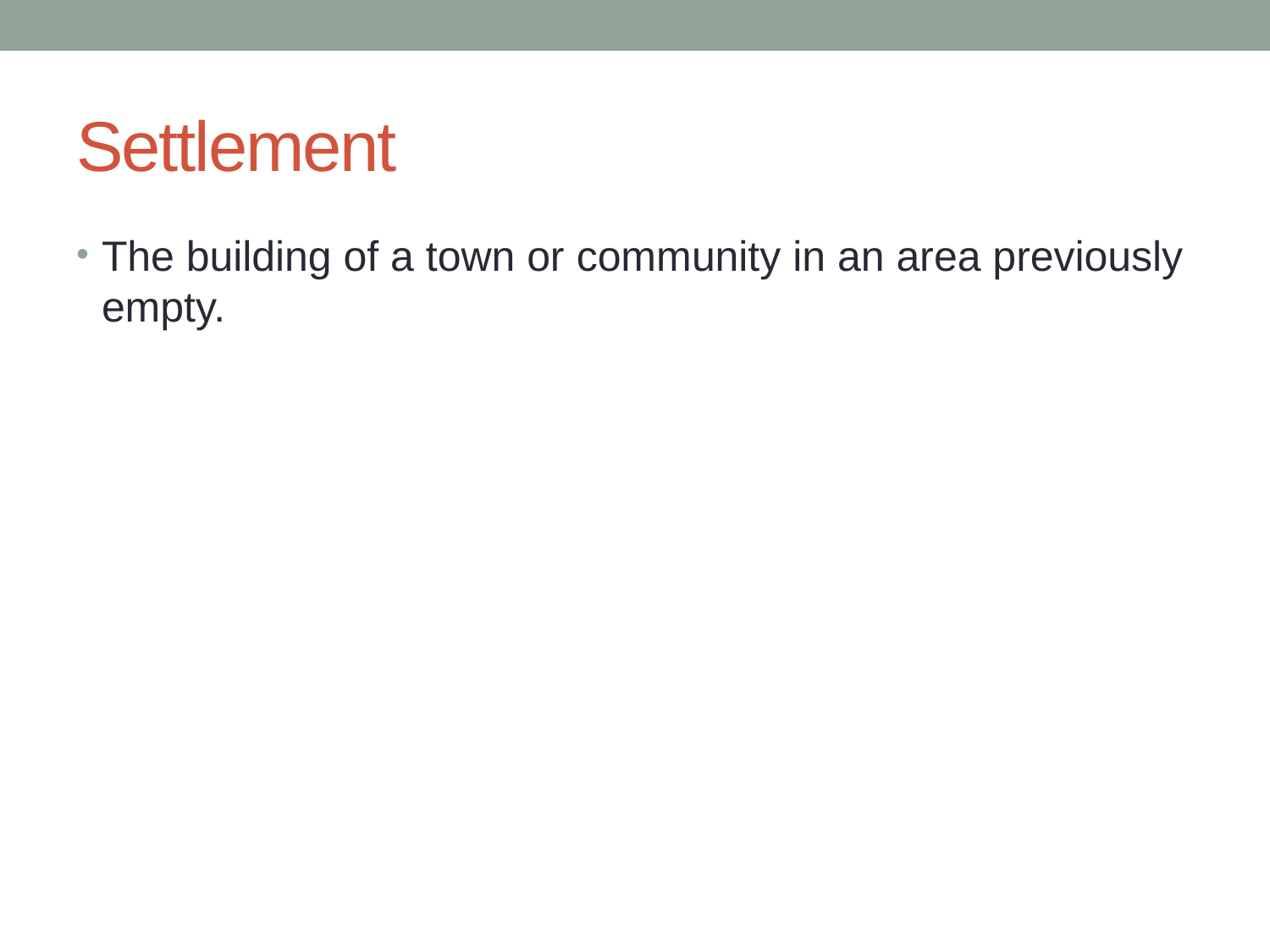

# Settlement
The building of a town or community in an area previously empty.